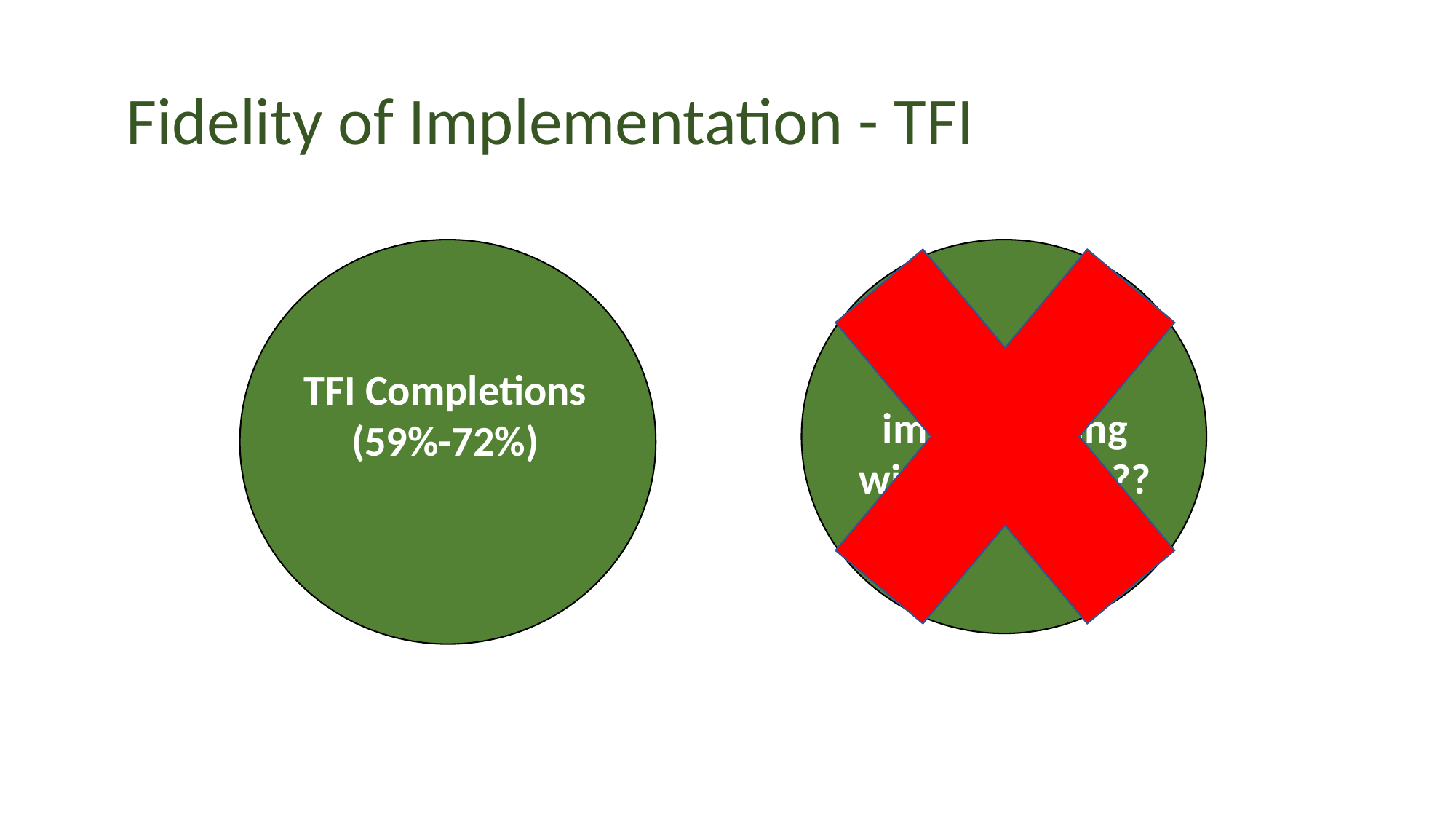

# Fidelity of Implementation - TFI

% of schools implementing with fidelity = ??
TFI Completions (59%-72%)